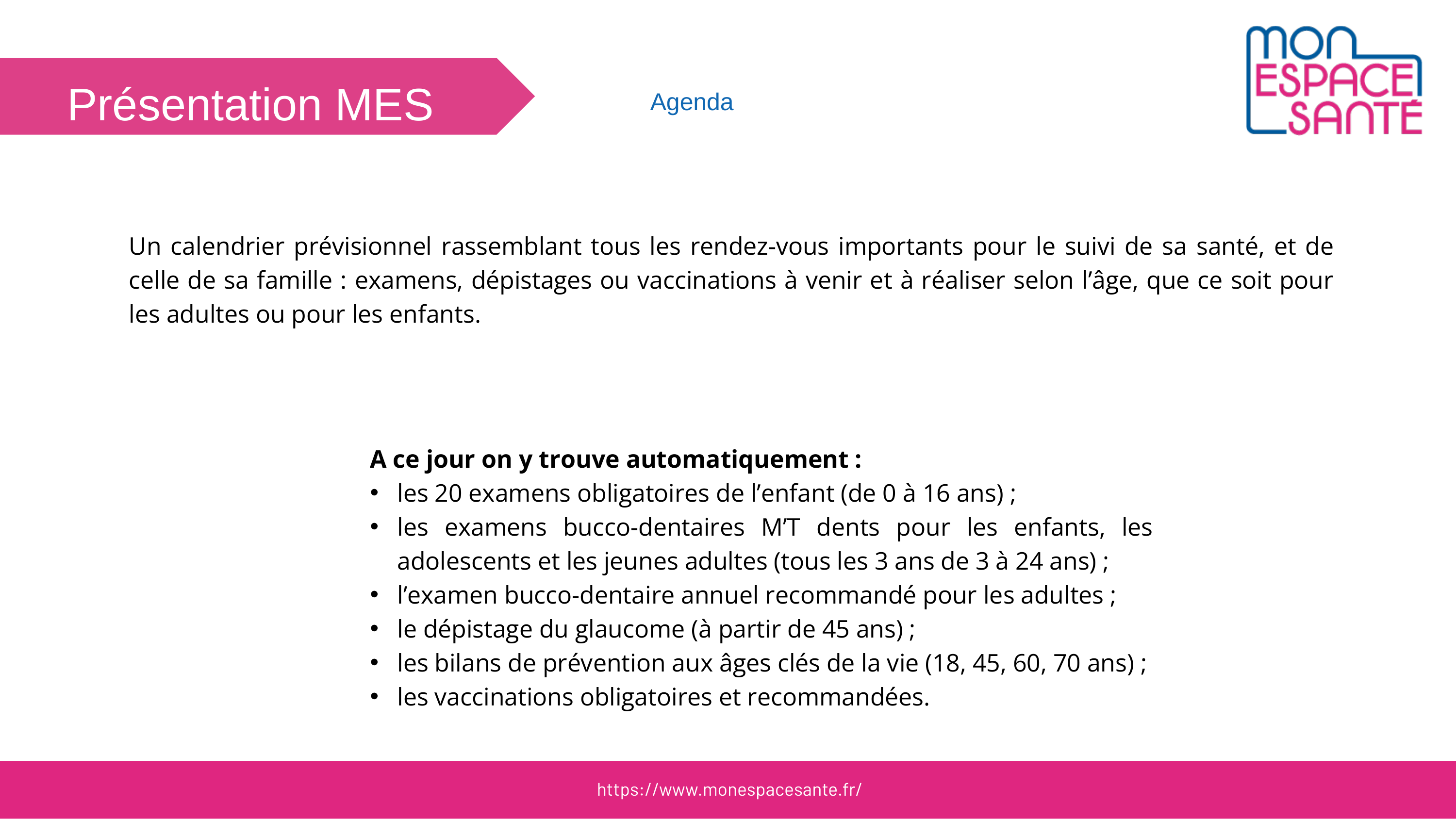

Présentation MES
Agenda

Un calendrier prévisionnel rassemblant tous les rendez-vous importants pour le suivi de sa santé, et de celle de sa famille : examens, dépistages ou vaccinations à venir et à réaliser selon l’âge, que ce soit pour les adultes ou pour les enfants.

A ce jour on y trouve automatiquement :
les 20 examens obligatoires de l’enfant (de 0 à 16 ans) ;
les examens bucco-dentaires M’T dents pour les enfants, les adolescents et les jeunes adultes (tous les 3 ans de 3 à 24 ans) ;
l’examen bucco-dentaire annuel recommandé pour les adultes ;
le dépistage du glaucome (à partir de 45 ans) ;
les bilans de prévention aux âges clés de la vie (18, 45, 60, 70 ans) ;
les vaccinations obligatoires et recommandées.